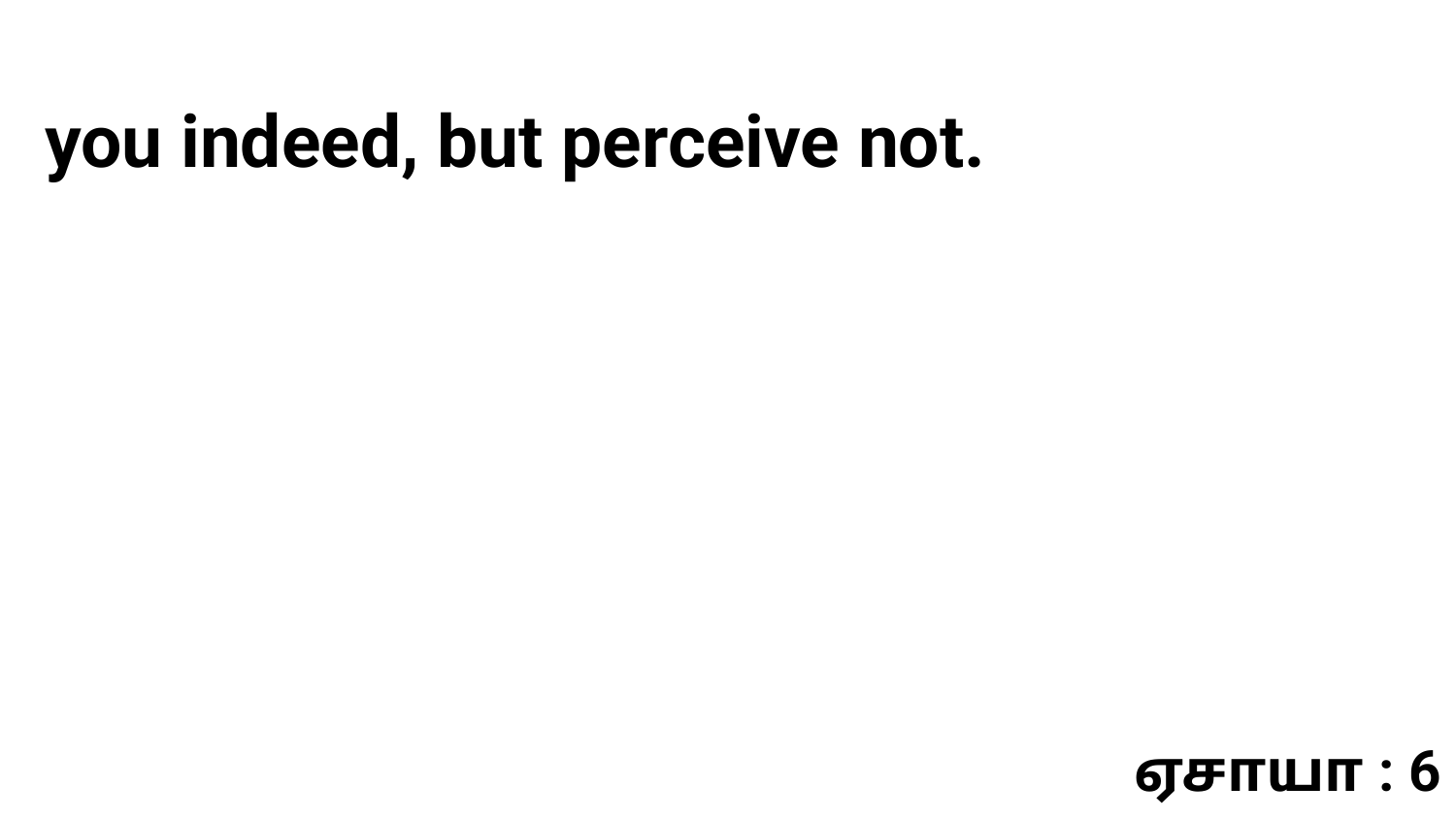

you indeed, but perceive not.
ஏசாயா : 6